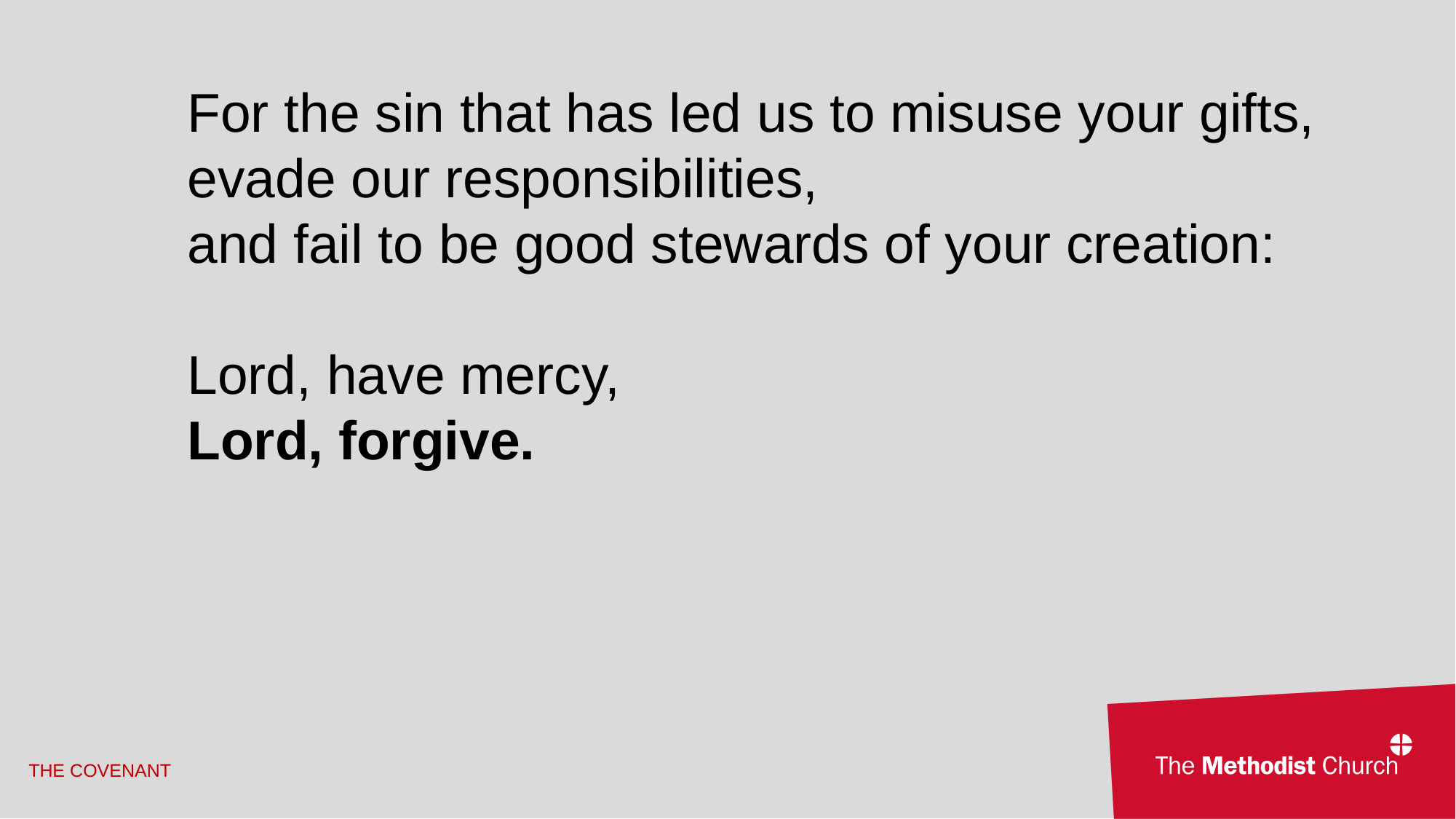

For the sin that has led us to misuse your gifts,
evade our responsibilities,
and fail to be good stewards of your creation:

Lord, have mercy,
Lord, forgive.